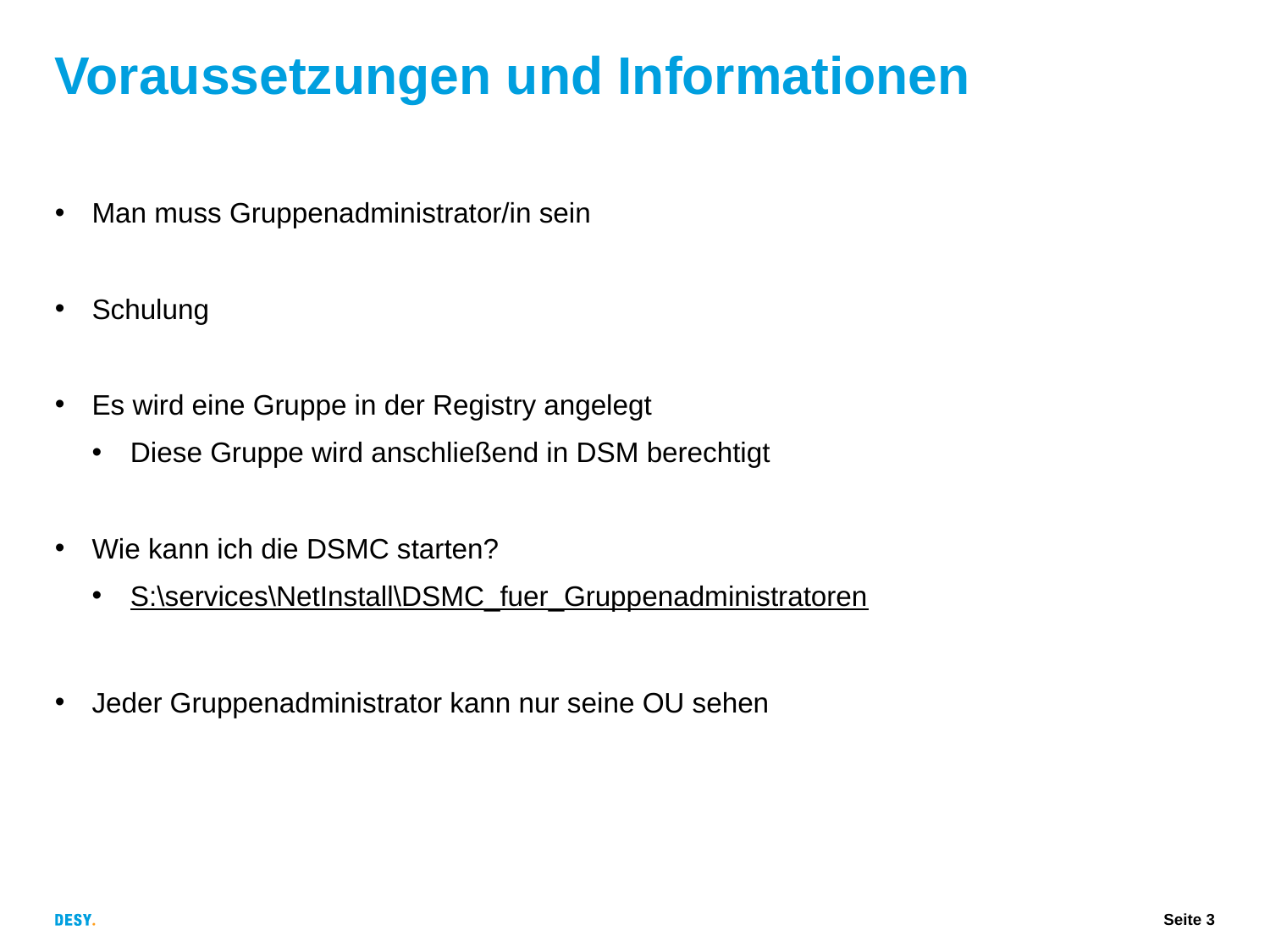

# Voraussetzungen und Informationen

Man muss Gruppenadministrator/in sein

Schulung

Es wird eine Gruppe in der Registry angelegt
Diese Gruppe wird anschließend in DSM berechtigt

Wie kann ich die DSMC starten?
S:\services\NetInstall\DSMC_fuer_Gruppenadministratoren

Jeder Gruppenadministrator kann nur seine OU sehen